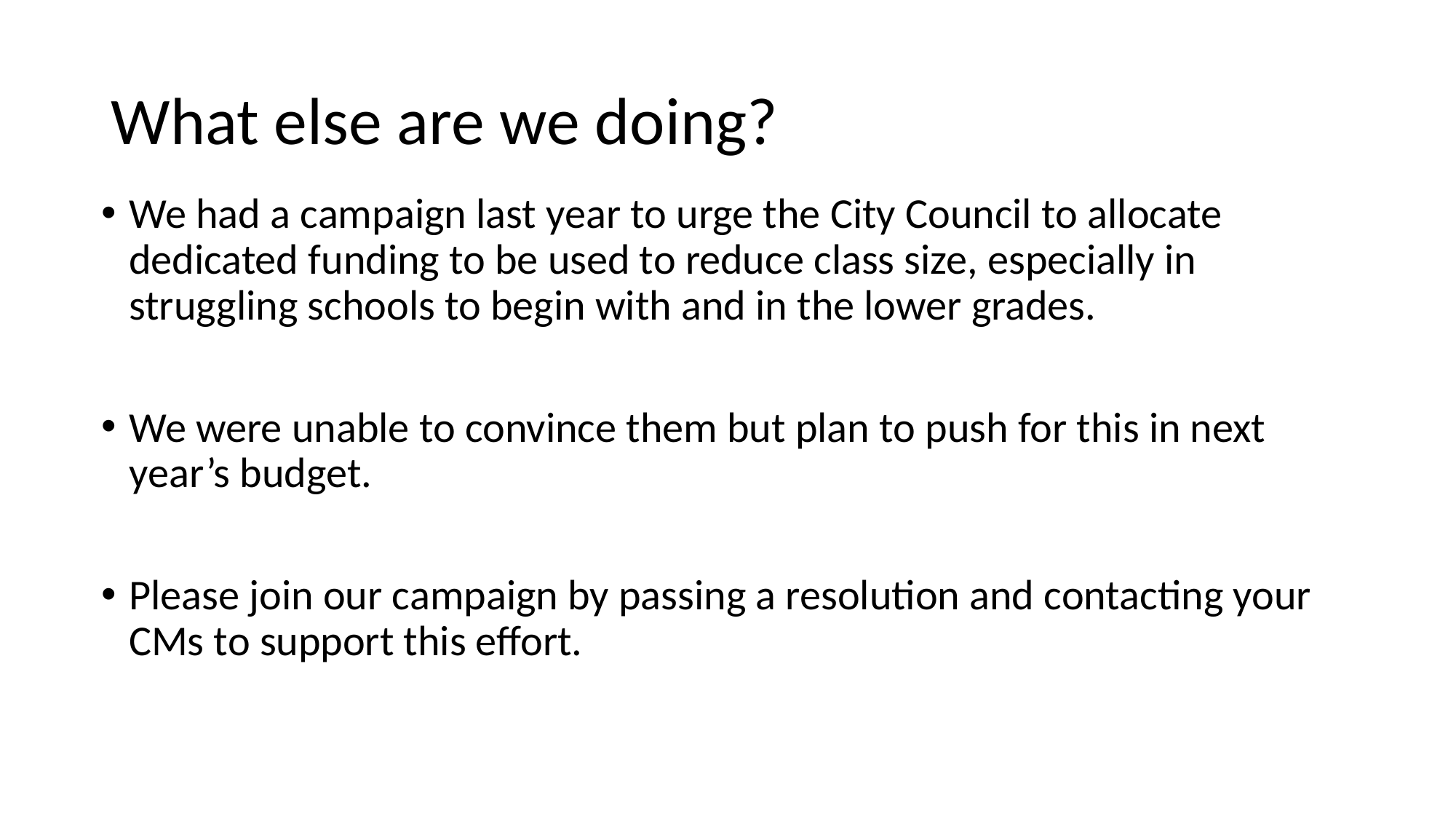

# What else are we doing?
We had a campaign last year to urge the City Council to allocate dedicated funding to be used to reduce class size, especially in struggling schools to begin with and in the lower grades.

We were unable to convince them but plan to push for this in next year’s budget.

Please join our campaign by passing a resolution and contacting your CMs to support this effort.